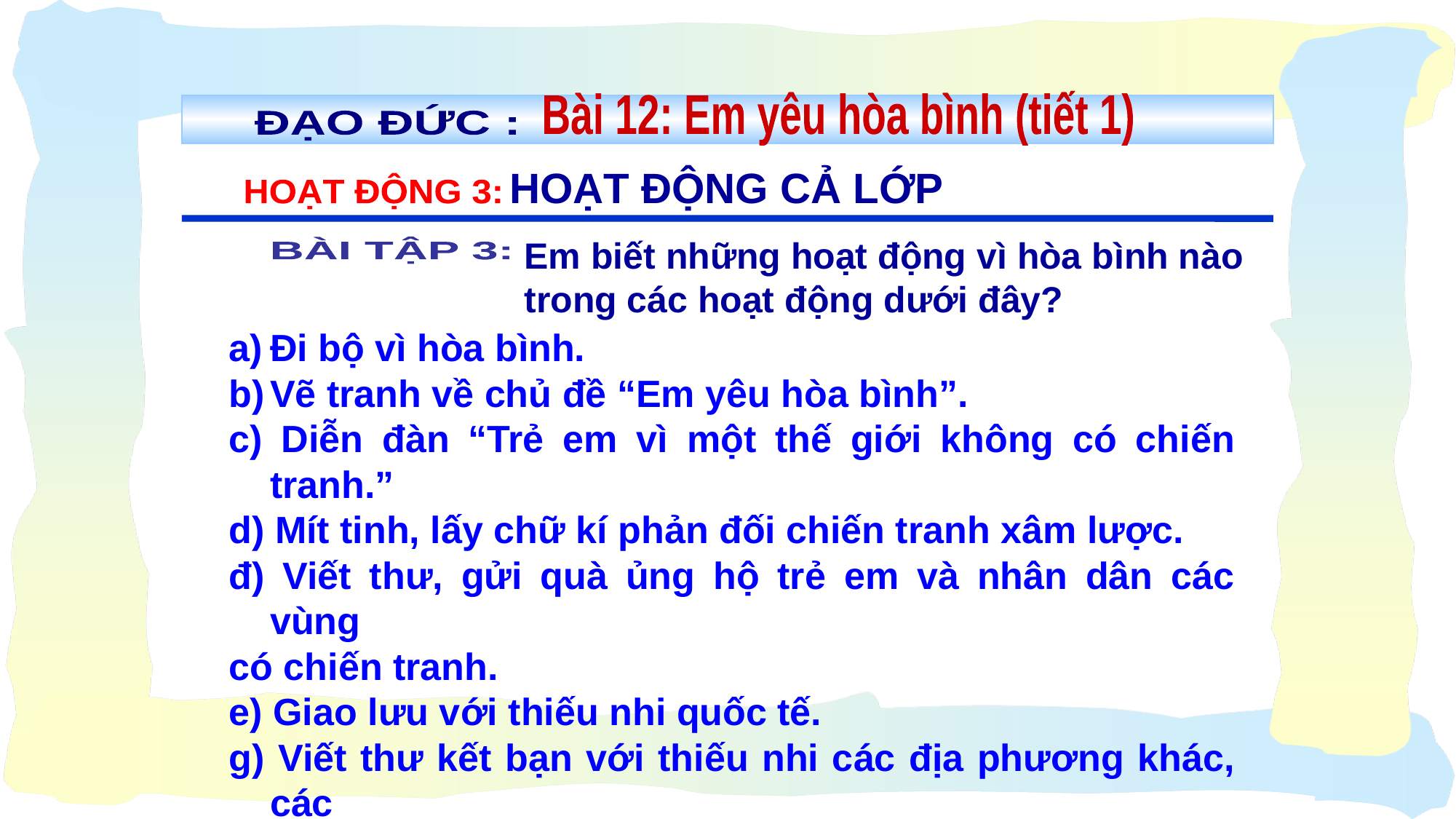

Bài 12: Em yêu hòa bình (tiết 1)

ĐẠO ĐỨC :
Bài 12: Em yêu hòa bình (tiết 1)

ĐẠO ĐỨC :
HOẠT ĐỘNG CẢ LỚP
 HOẠT ĐỘNG 3:

Em biết những hoạt động vì hòa bình nào
trong các hoạt động dưới đây?
BÀI TẬP 3:
Đi bộ vì hòa bình.
Vẽ tranh về chủ đề “Em yêu hòa bình”.
c) Diễn đàn “Trẻ em vì một thế giới không có chiến tranh.”
d) Mít tinh, lấy chữ kí phản đối chiến tranh xâm lược.
đ) Viết thư, gửi quà ủng hộ trẻ em và nhân dân các vùng
có chiến tranh.
e) Giao lưu với thiếu nhi quốc tế.
g) Viết thư kết bạn với thiếu nhi các địa phương khác, các
nước khác.